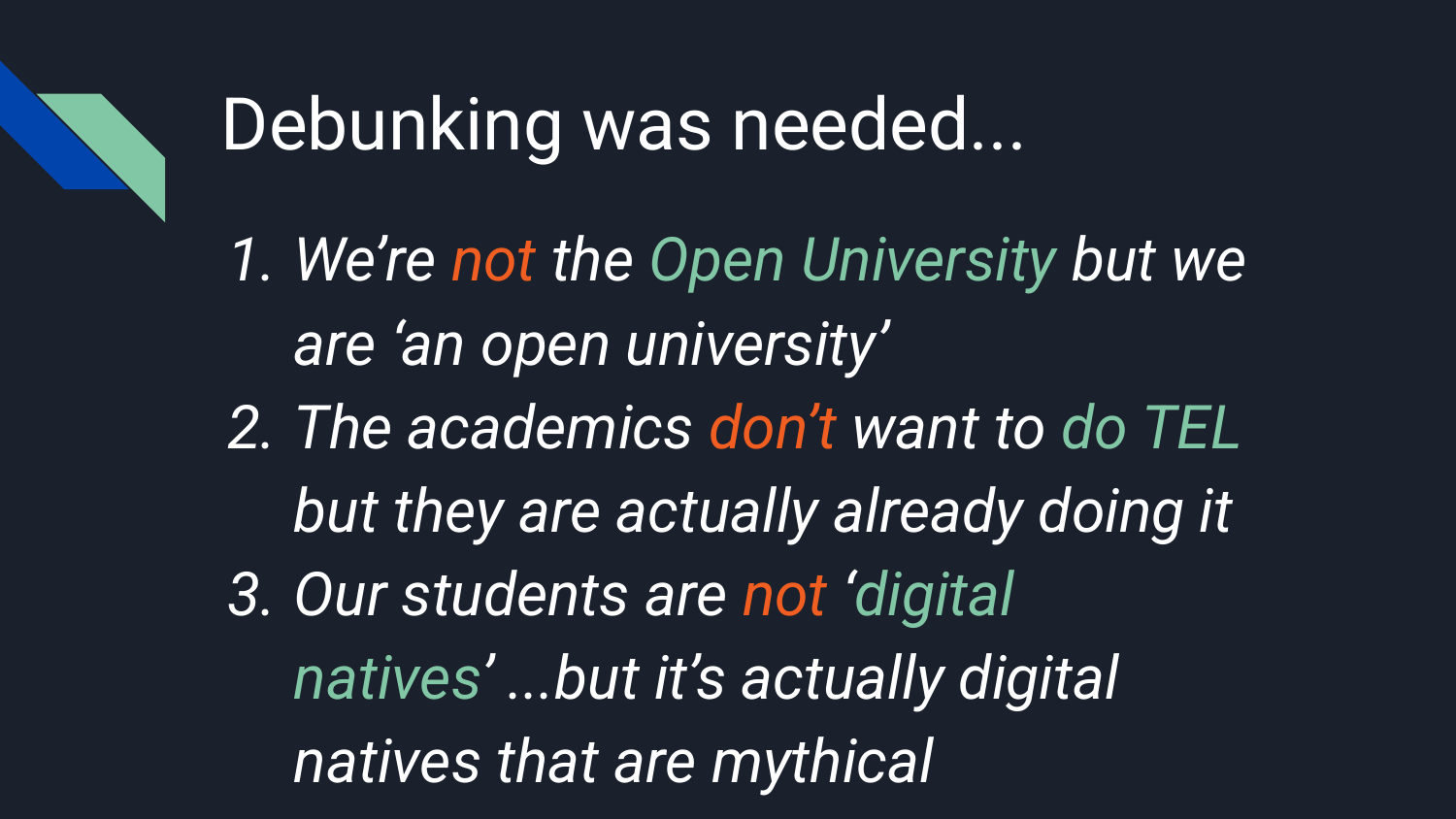

# Debunking was needed...
We’re not the Open University but we are ‘an open university’
The academics don’t want to do TEL but they are actually already doing it
Our students are not ‘digital natives’ ...but it’s actually digital natives that are mythical